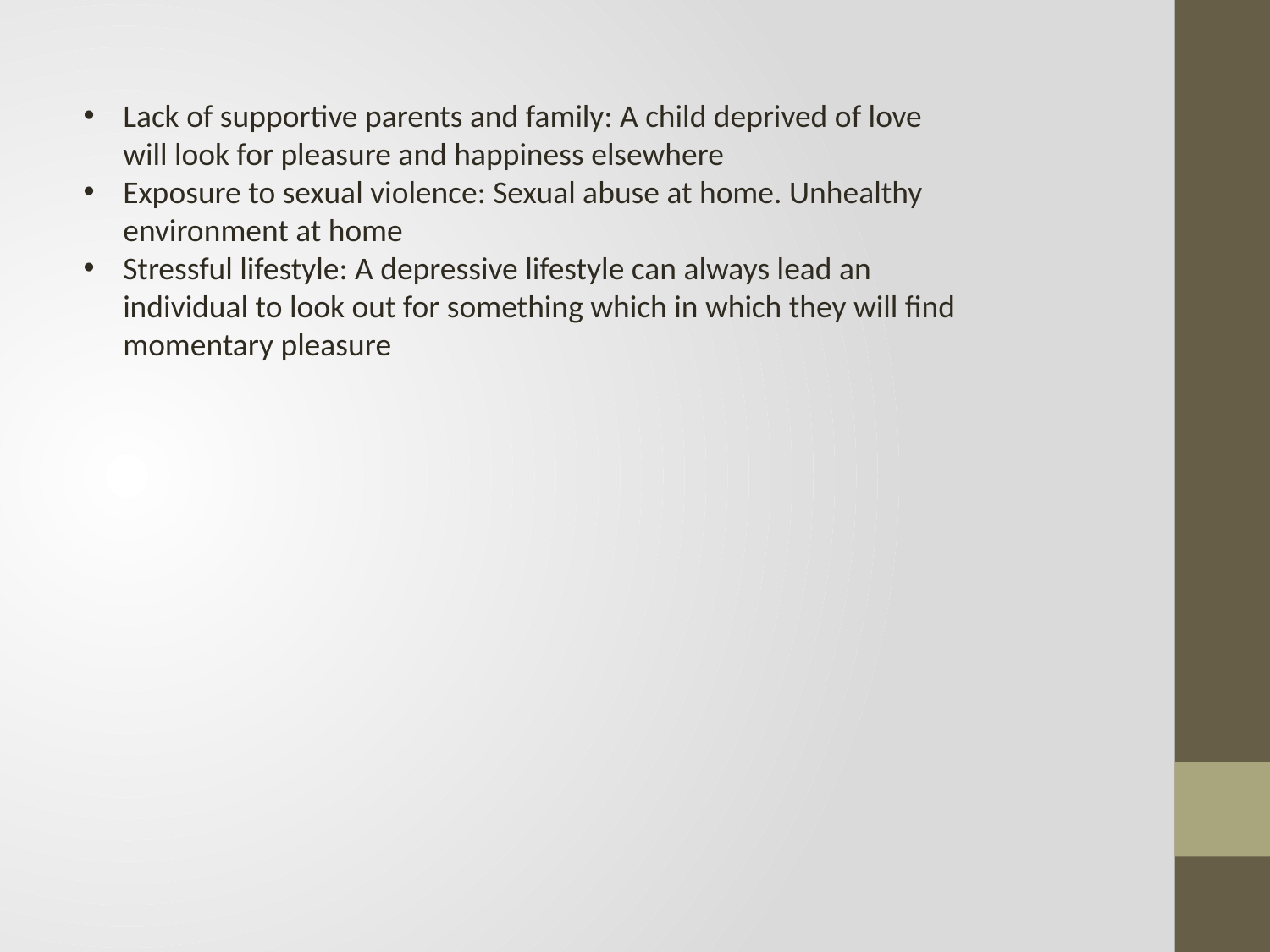

Lack of supportive parents and family: A child deprived of love will look for pleasure and happiness elsewhere
Exposure to sexual violence: Sexual abuse at home. Unhealthy environment at home
Stressful lifestyle: A depressive lifestyle can always lead an individual to look out for something which in which they will find momentary pleasure